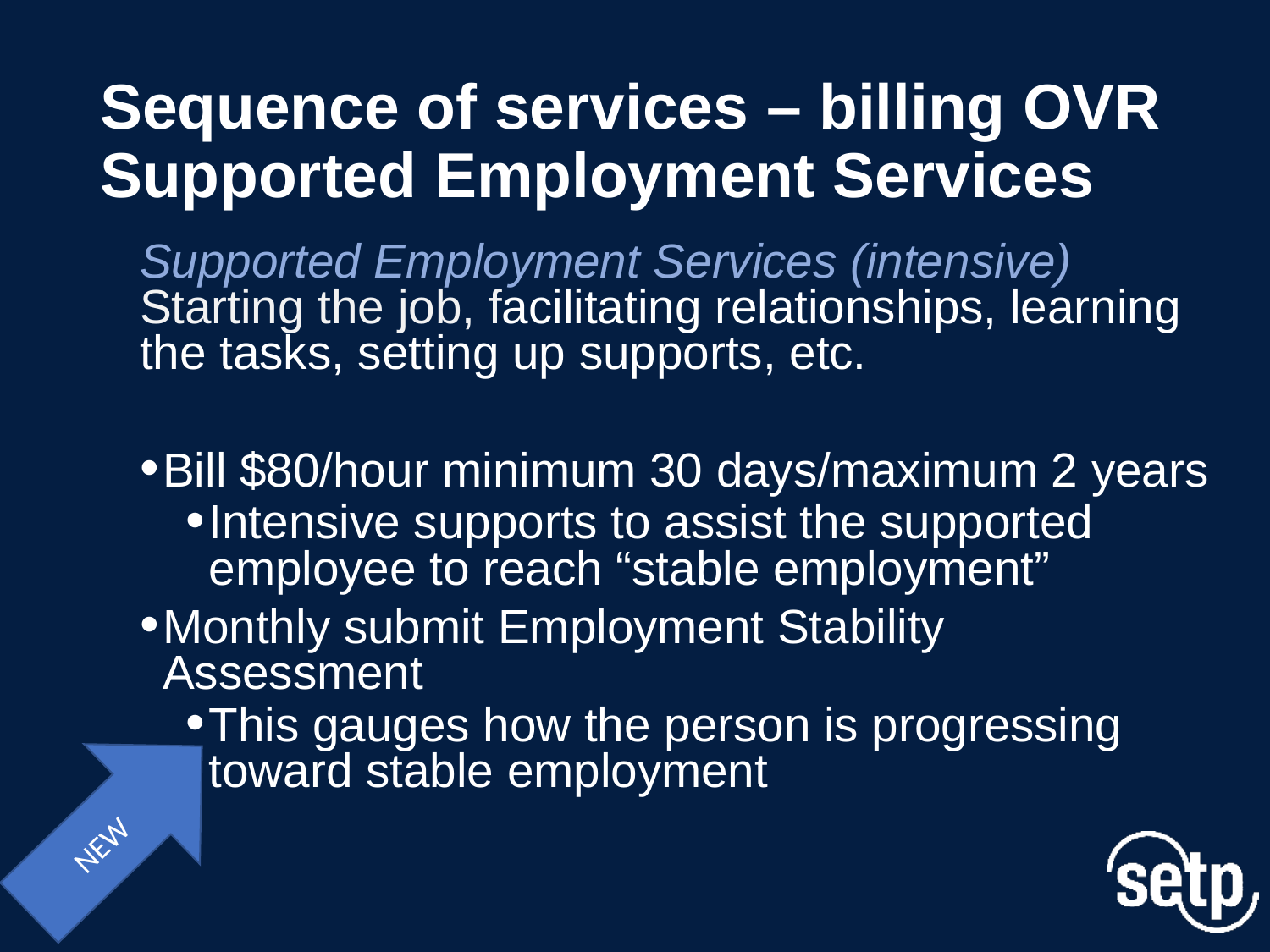

# Sequence of services – billing OVR Supported Employment Services
Supported Employment Services (intensive) Starting the job, facilitating relationships, learning the tasks, setting up supports, etc.

Bill $80/hour minimum 30 days/maximum 2 years
Intensive supports to assist the supported employee to reach “stable employment”
Monthly submit Employment Stability Assessment
This gauges how the person is progressing toward stable employment

NEW